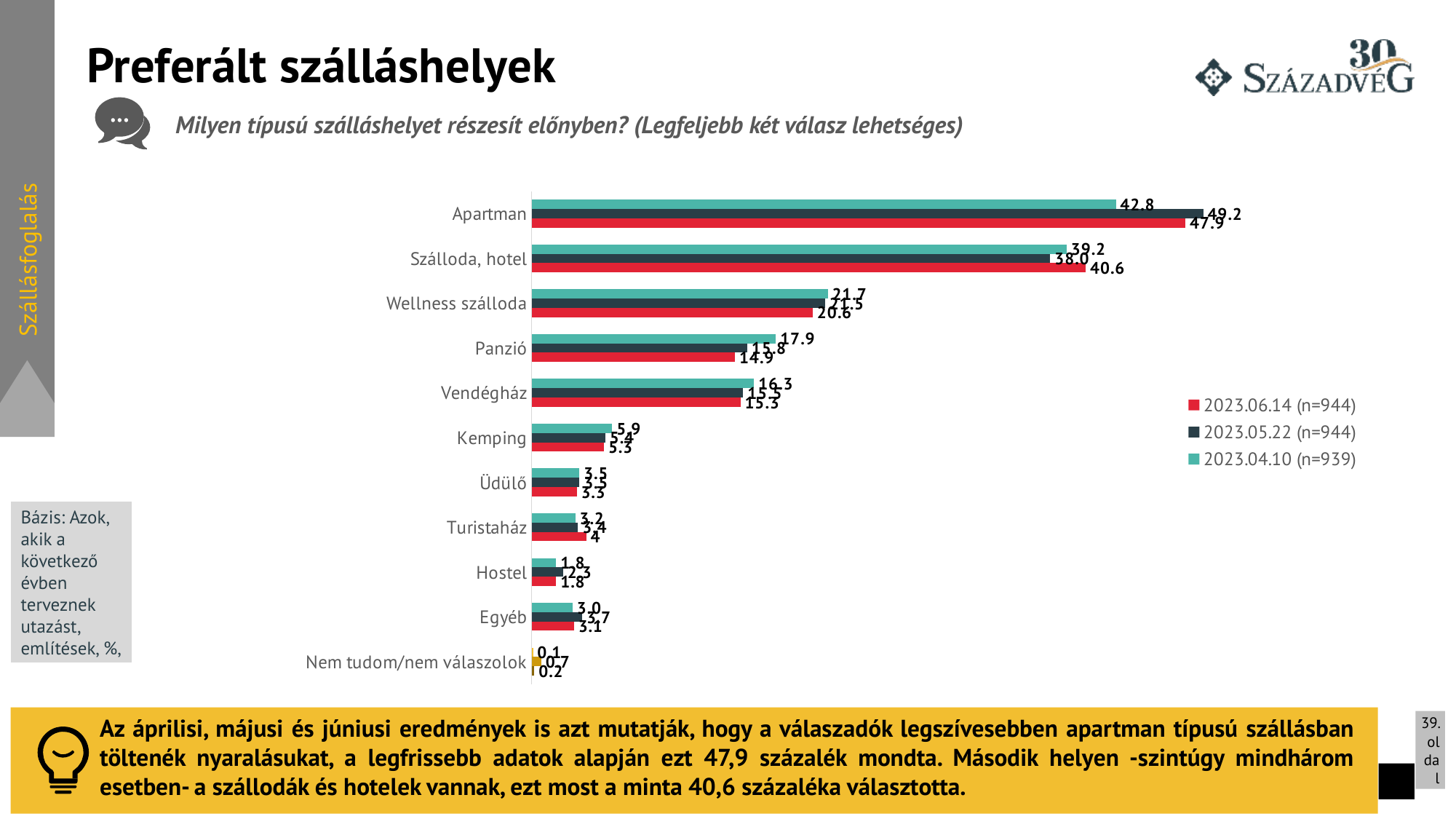

# Preferált szálláshelyek

Milyen típusú szálláshelyet részesít előnyben? (Legfeljebb két válasz lehetséges)

Szállásfoglalás

### Chart

| Category | 2023.04.10 (n=939) | 2023.05.22 (n=944) | 2023.06.14 (n=944) |
|---|---|---|---|
| Apartman | 42.8 | 49.2 | 47.9 |
| Szálloda, hotel | 39.2 | 38.0 | 40.6 |
| Wellness szálloda | 21.7 | 21.5 | 20.6 |
| Panzió | 17.9 | 15.8 | 14.9 |
| Vendégház | 16.3 | 15.5 | 15.3 |
| Kemping | 5.9 | 5.4 | 5.3 |
| Üdülő | 3.5 | 3.5 | 3.3 |
| Turistaház | 3.2 | 3.4 | 4.0 |
| Hostel | 1.8 | 2.3 | 1.8 |
| Egyéb | 3.0 | 3.7 | 3.1 |
| Nem tudom/nem válaszolok | 0.1 | 0.7 | 0.2 |

Bázis: Azok, akik a következő évben terveznek utazást, említések, %,
Az áprilisi, májusi és júniusi eredmények is azt mutatják, hogy a válaszadók legszívesebben apartman típusú szállásban töltenék nyaralásukat, a legfrissebb adatok alapján ezt 47,9 százalék mondta. Második helyen -szintúgy mindhárom esetben- a szállodák és hotelek vannak, ezt most a minta 40,6 százaléka választotta.

39. oldal